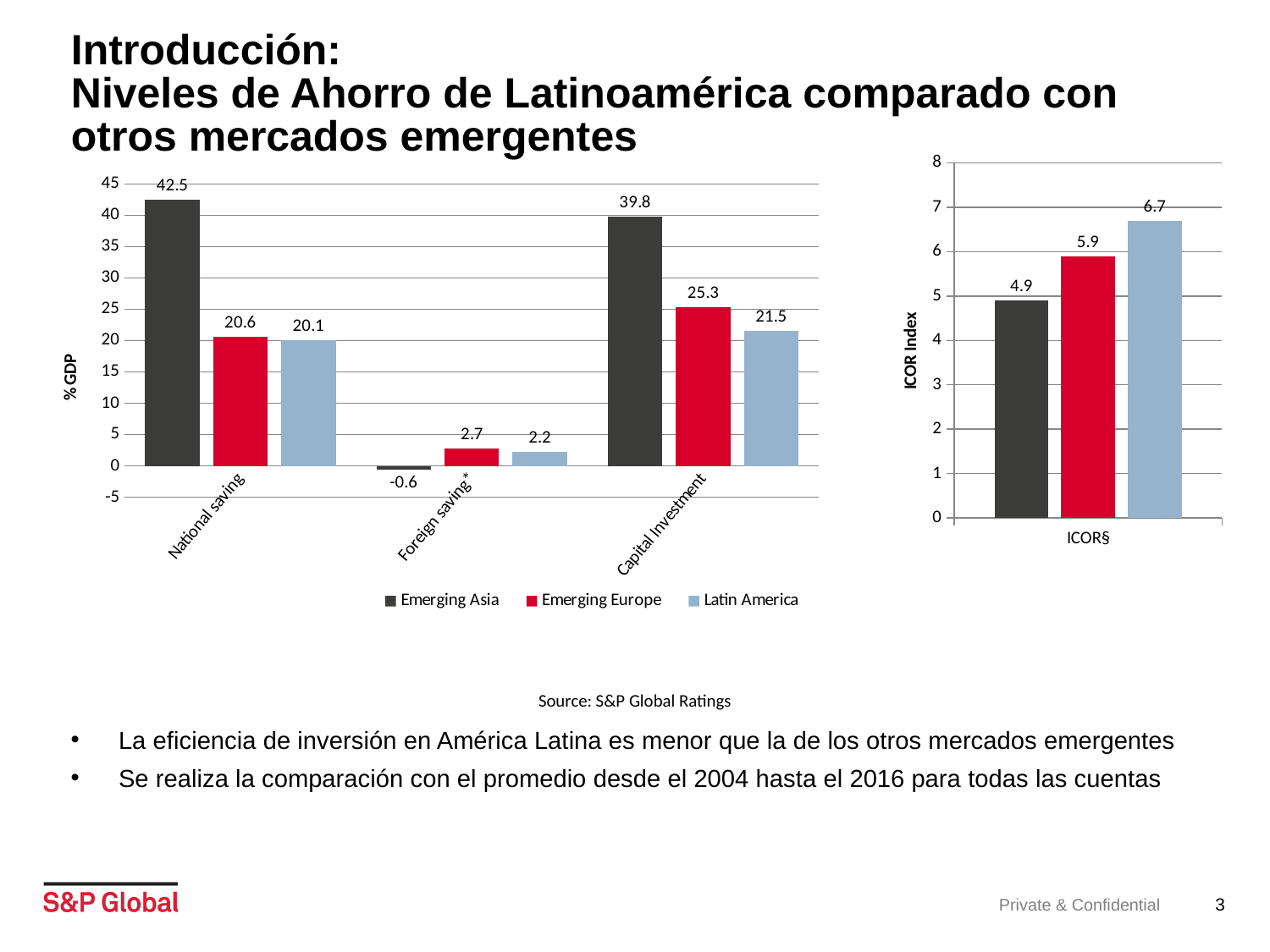

# Introducción: Niveles de Ahorro de Latinoamérica comparado con otros mercados emergentes

### Chart

| Category | Emerging Asia | Emerging Europe | Latin America |
|---|---|---|---|
| ICOR§ | 4.9 | 5.9 | 6.7 |

### Chart

| Category | Emerging Asia | Emerging Europe | Latin America |
|---|---|---|---|
| National saving | 42.5 | 20.6 | 20.1 |
| Foreign saving* | -0.6 | 2.7 | 2.2 |
| Capital Investment | 39.8 | 25.3 | 21.5 |
Source: S&P Global Ratings
La eficiencia de inversión en América Latina es menor que la de los otros mercados emergentes
Se realiza la comparación con el promedio desde el 2004 hasta el 2016 para todas las cuentas

3
Private & Confidential